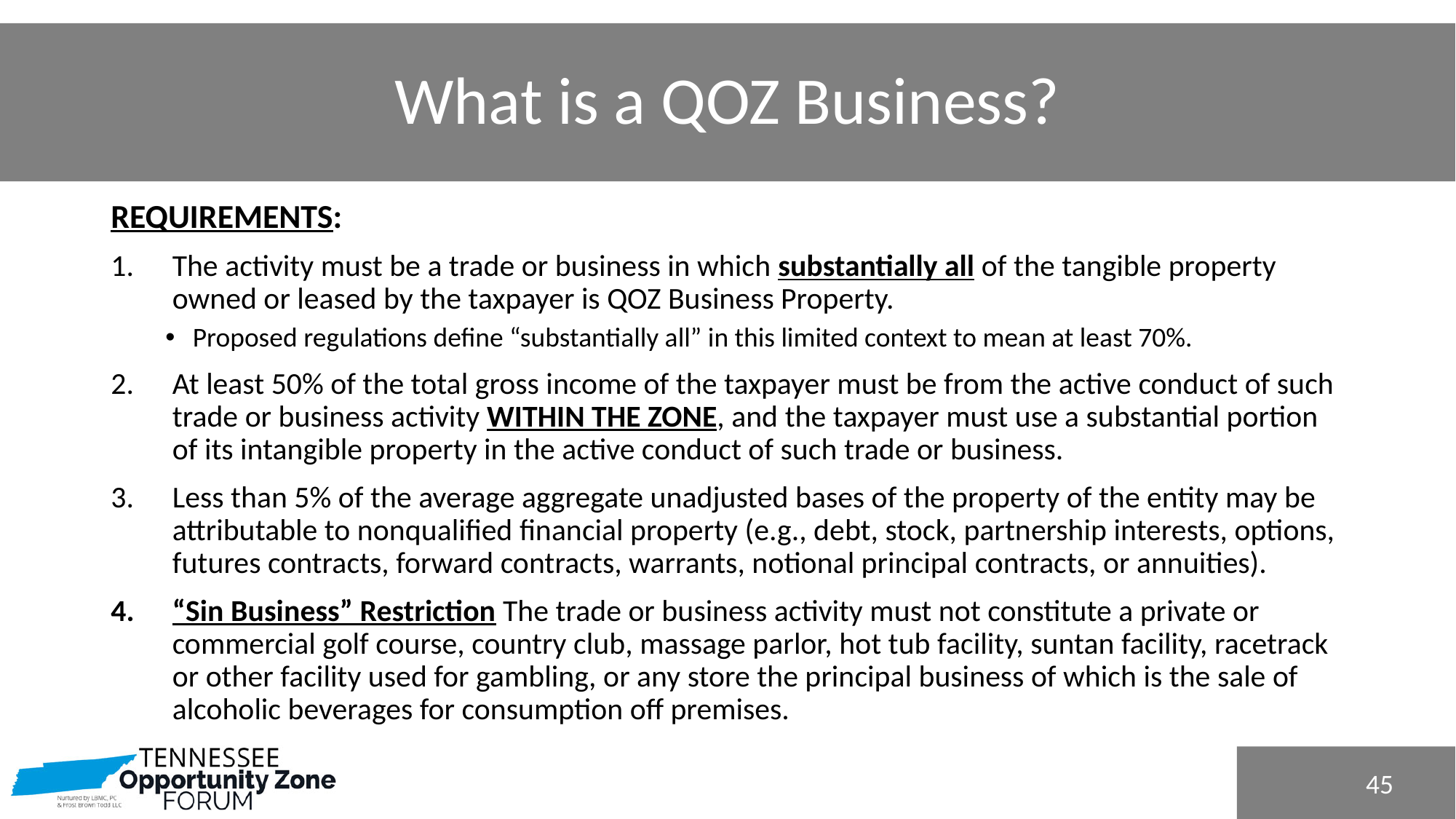

# What is a QOZ Business?
REQUIREMENTS:
The activity must be a trade or business in which substantially all of the tangible property owned or leased by the taxpayer is QOZ Business Property.
Proposed regulations define “substantially all” in this limited context to mean at least 70%.
At least 50% of the total gross income of the taxpayer must be from the active conduct of such trade or business activity WITHIN THE ZONE, and the taxpayer must use a substantial portion of its intangible property in the active conduct of such trade or business.
Less than 5% of the average aggregate unadjusted bases of the property of the entity may be attributable to nonqualified financial property (e.g., debt, stock, partnership interests, options, futures contracts, forward contracts, warrants, notional principal contracts, or annuities).
“Sin Business” Restriction The trade or business activity must not constitute a private or commercial golf course, country club, massage parlor, hot tub facility, suntan facility, racetrack or other facility used for gambling, or any store the principal business of which is the sale of alcoholic beverages for consumption off premises.